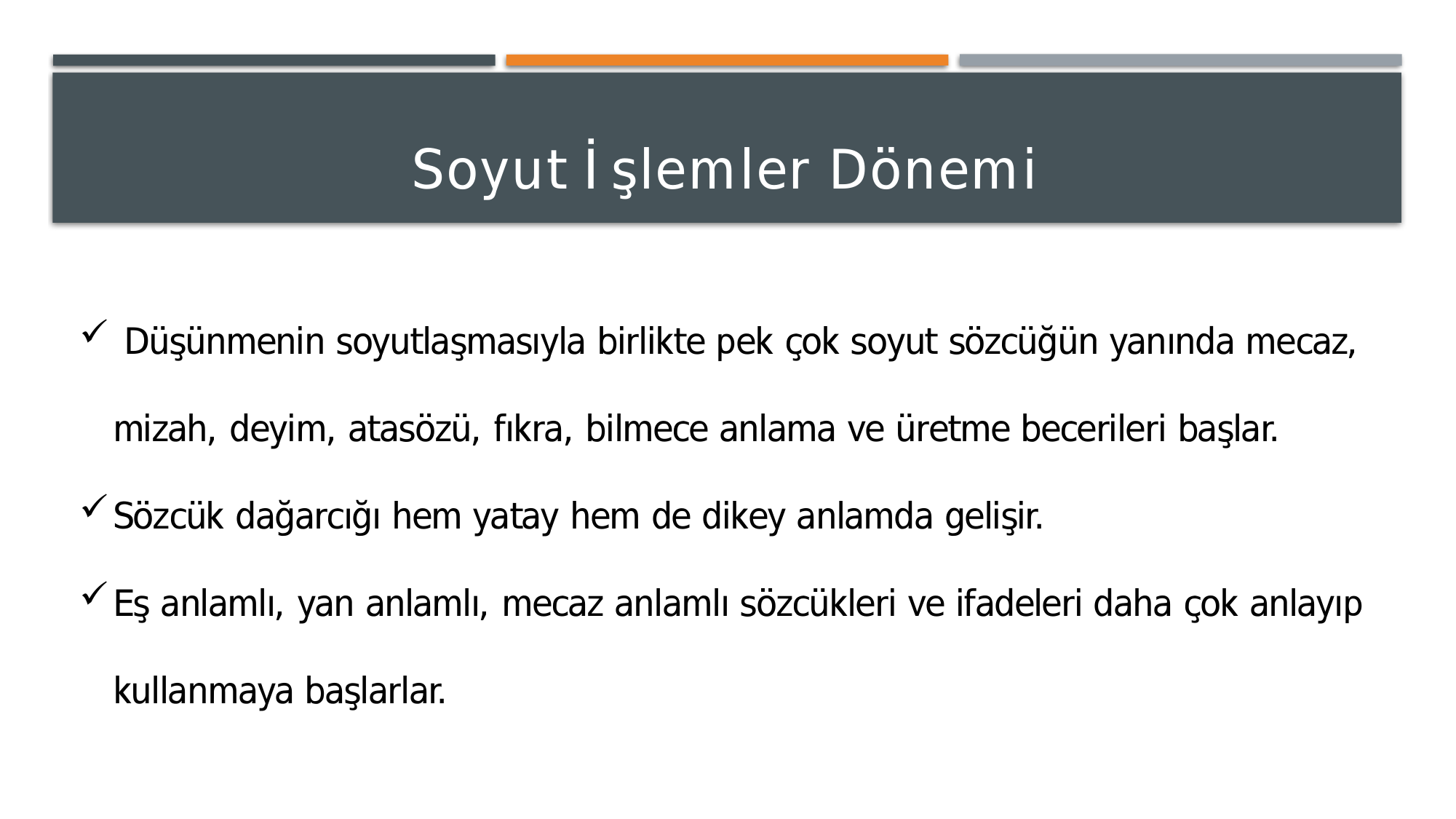

# Soyut İşlemler Dönemi
 Düşünmenin soyutlaşmasıyla birlikte pek çok soyut sözcüğün yanında mecaz, mizah, deyim, atasözü, fıkra, bilmece anlama ve üretme becerileri başlar.
Sözcük dağarcığı hem yatay hem de dikey anlamda gelişir.
Eş anlamlı, yan anlamlı, mecaz anlamlı sözcükleri ve ifadeleri daha çok anlayıp kullanmaya başlarlar.